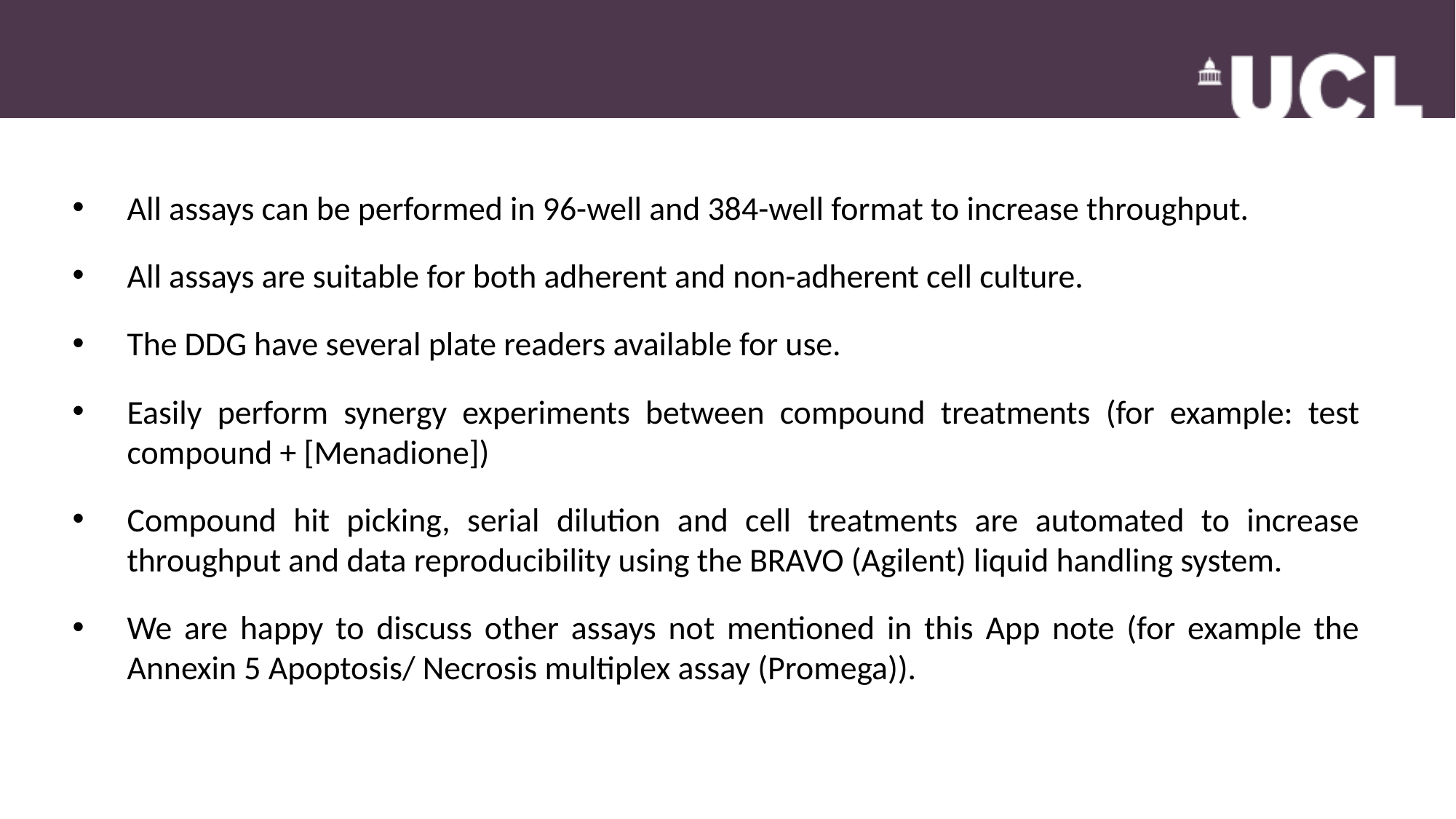

All assays can be performed in 96-well and 384-well format to increase throughput.

All assays are suitable for both adherent and non-adherent cell culture.

The DDG have several plate readers available for use.

Easily perform synergy experiments between compound treatments (for example: test compound + [Menadione])

Compound hit picking, serial dilution and cell treatments are automated to increase throughput and data reproducibility using the BRAVO (Agilent) liquid handling system.

We are happy to discuss other assays not mentioned in this App note (for example the Annexin 5 Apoptosis/ Necrosis multiplex assay (Promega)).